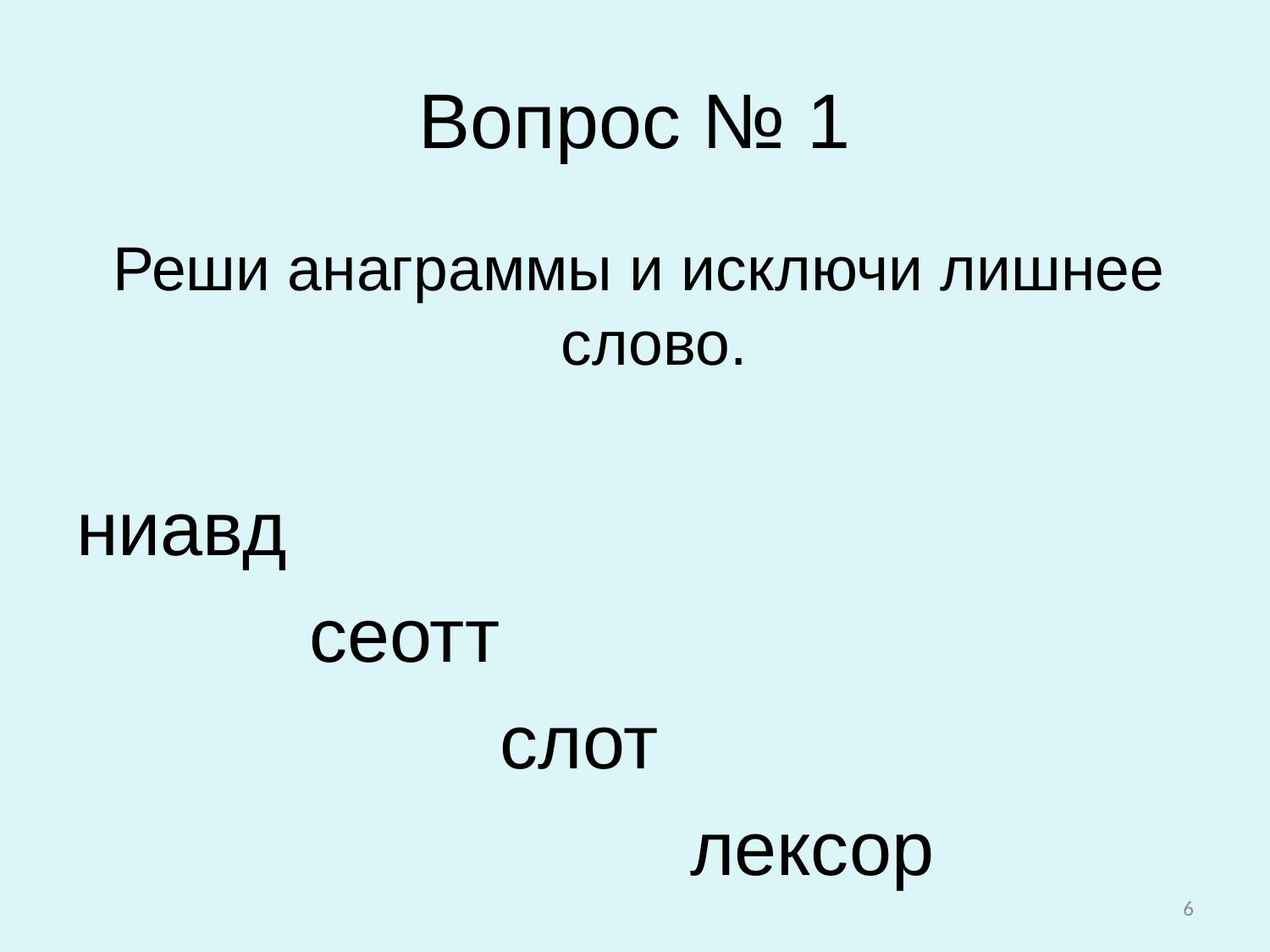

# Вопрос № 1
   Реши анаграммы и исключи лишнее слово.

ниавд
           сеотт
                    слот
                             лексор

6